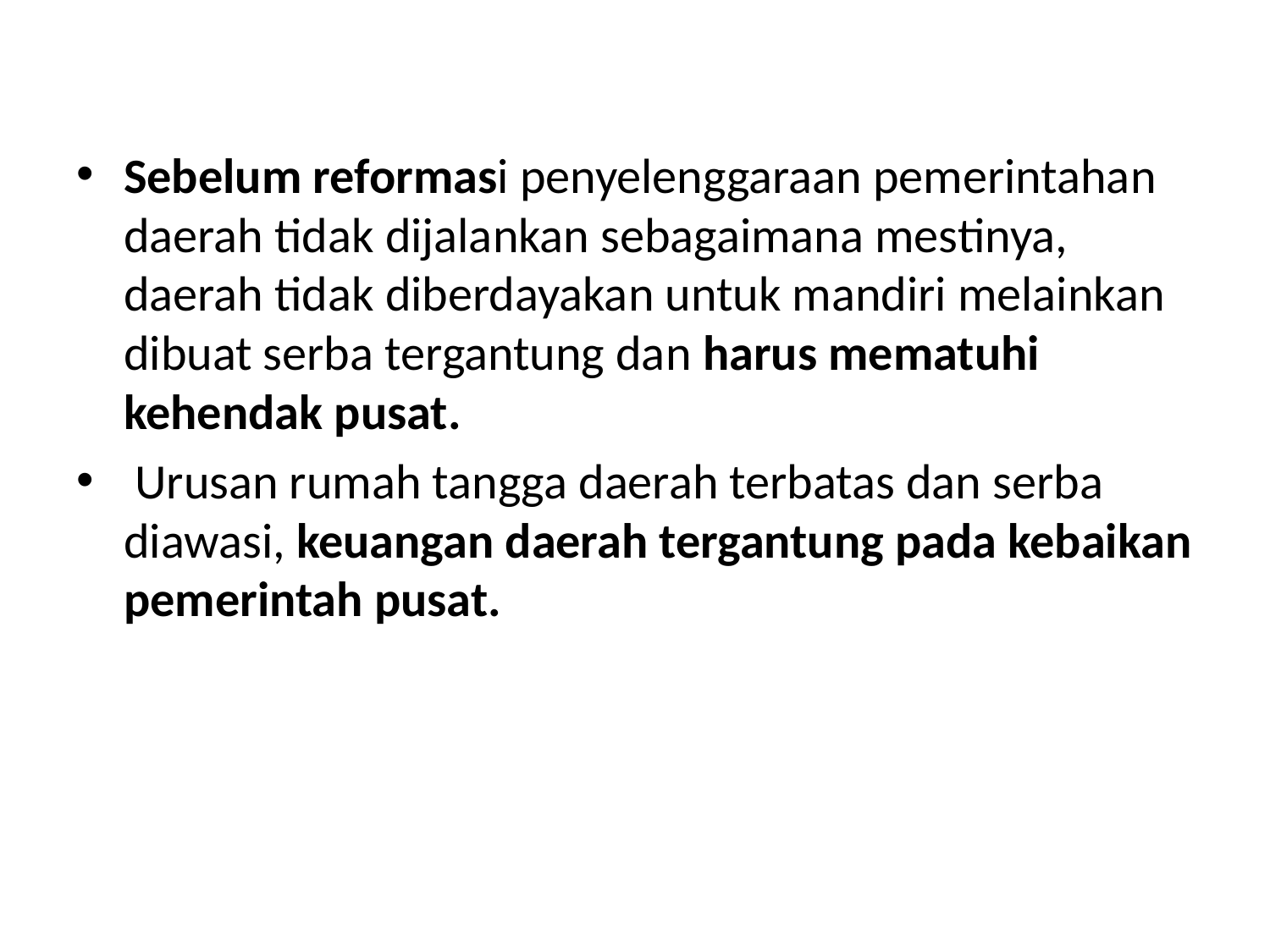

#
Sebelum reformasi penyelenggaraan pemerintahan daerah tidak dijalankan sebagaimana mestinya, daerah tidak diberdayakan untuk mandiri melainkan dibuat serba tergantung dan harus mematuhi kehendak pusat.
 Urusan rumah tangga daerah terbatas dan serba diawasi, keuangan daerah tergantung pada kebaikan pemerintah pusat.